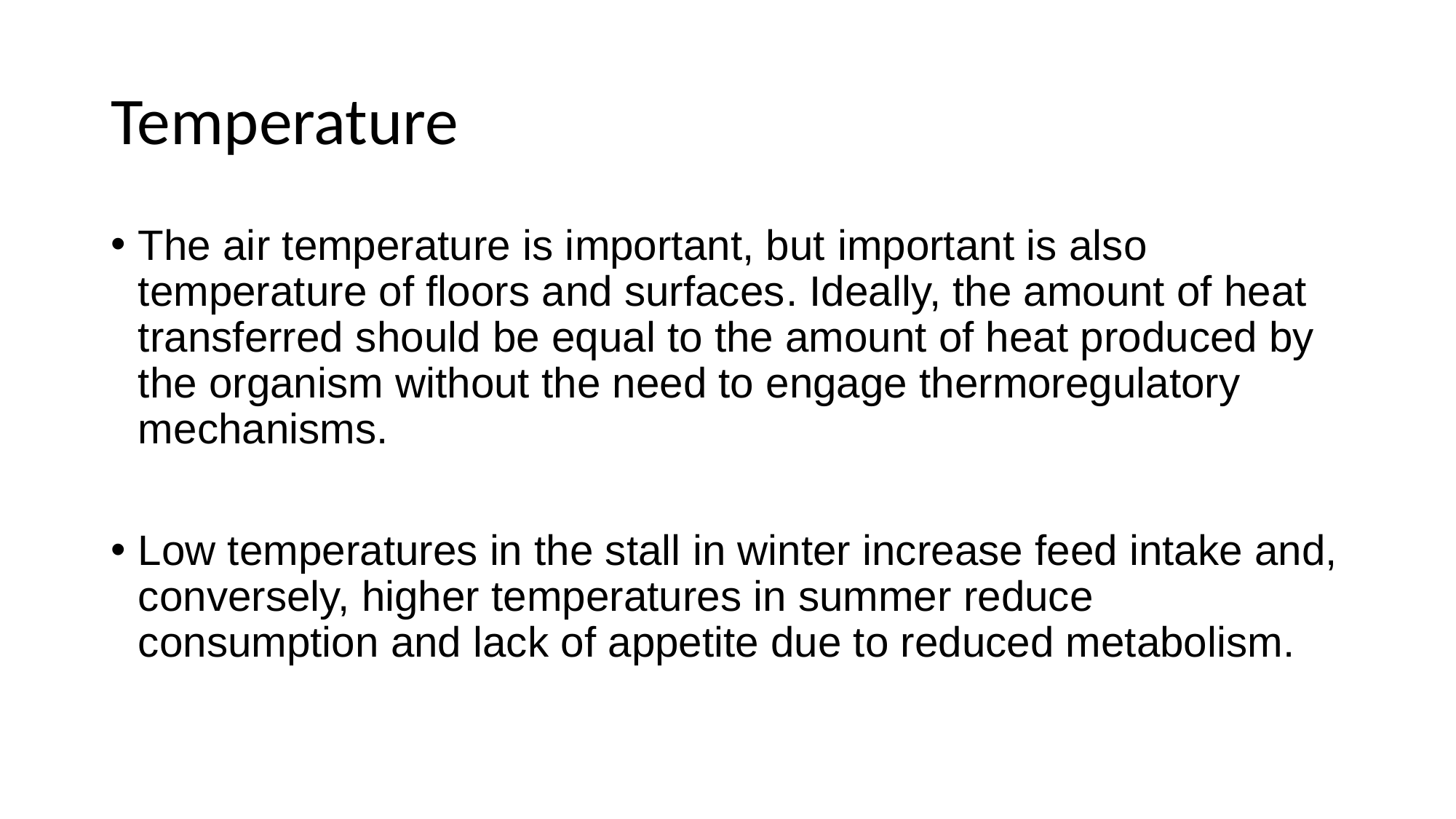

# Temperature
The air temperature is important, but important is also temperature of floors and surfaces. Ideally, the amount of heat transferred should be equal to the amount of heat produced by the organism without the need to engage thermoregulatory mechanisms.

Low temperatures in the stall in winter increase feed intake and, conversely, higher temperatures in summer reduce consumption and lack of appetite due to reduced metabolism.